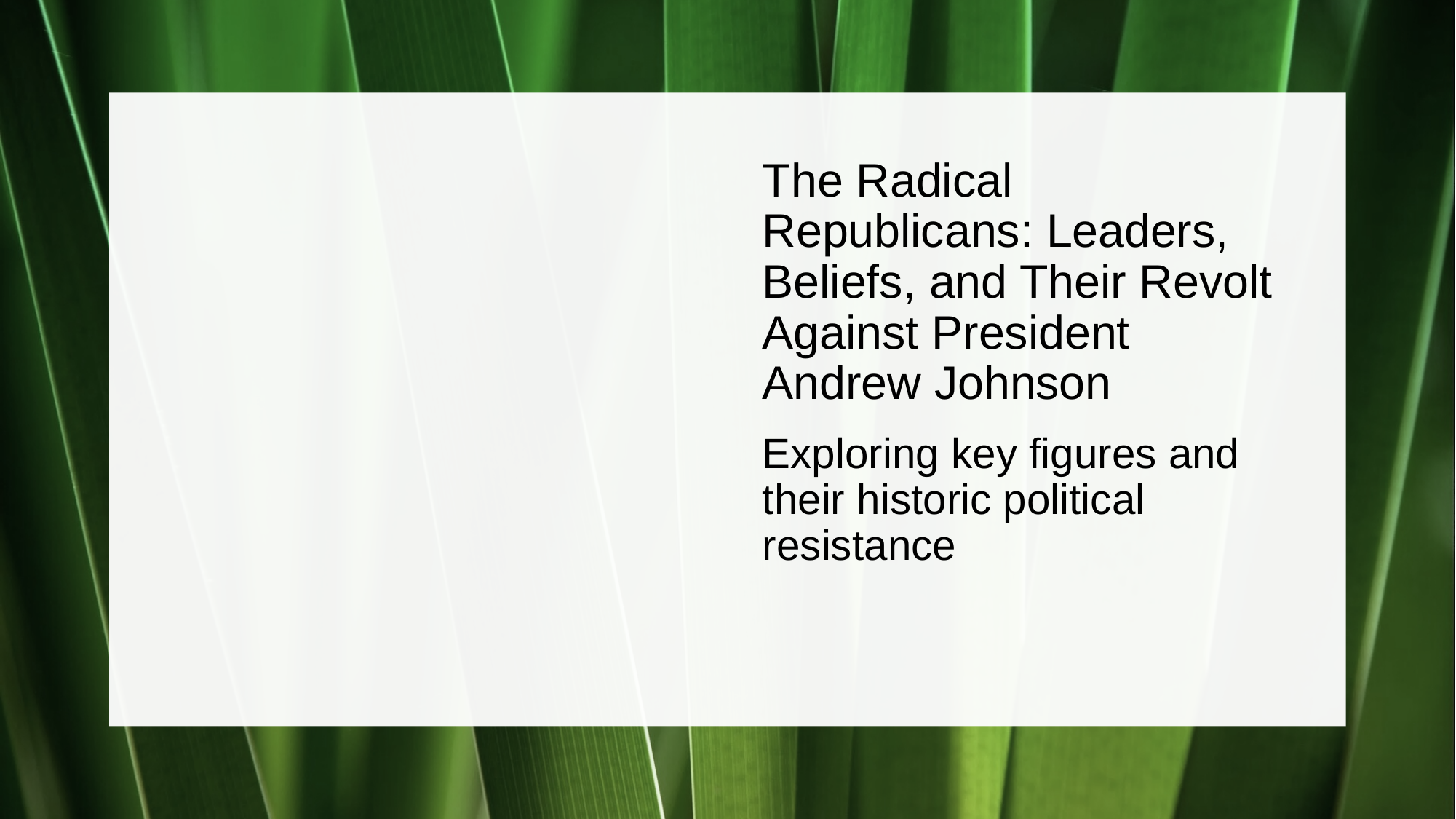

# The Radical Republicans: Leaders, Beliefs, and Their Revolt Against President Andrew Johnson

Exploring key figures and their historic political resistance